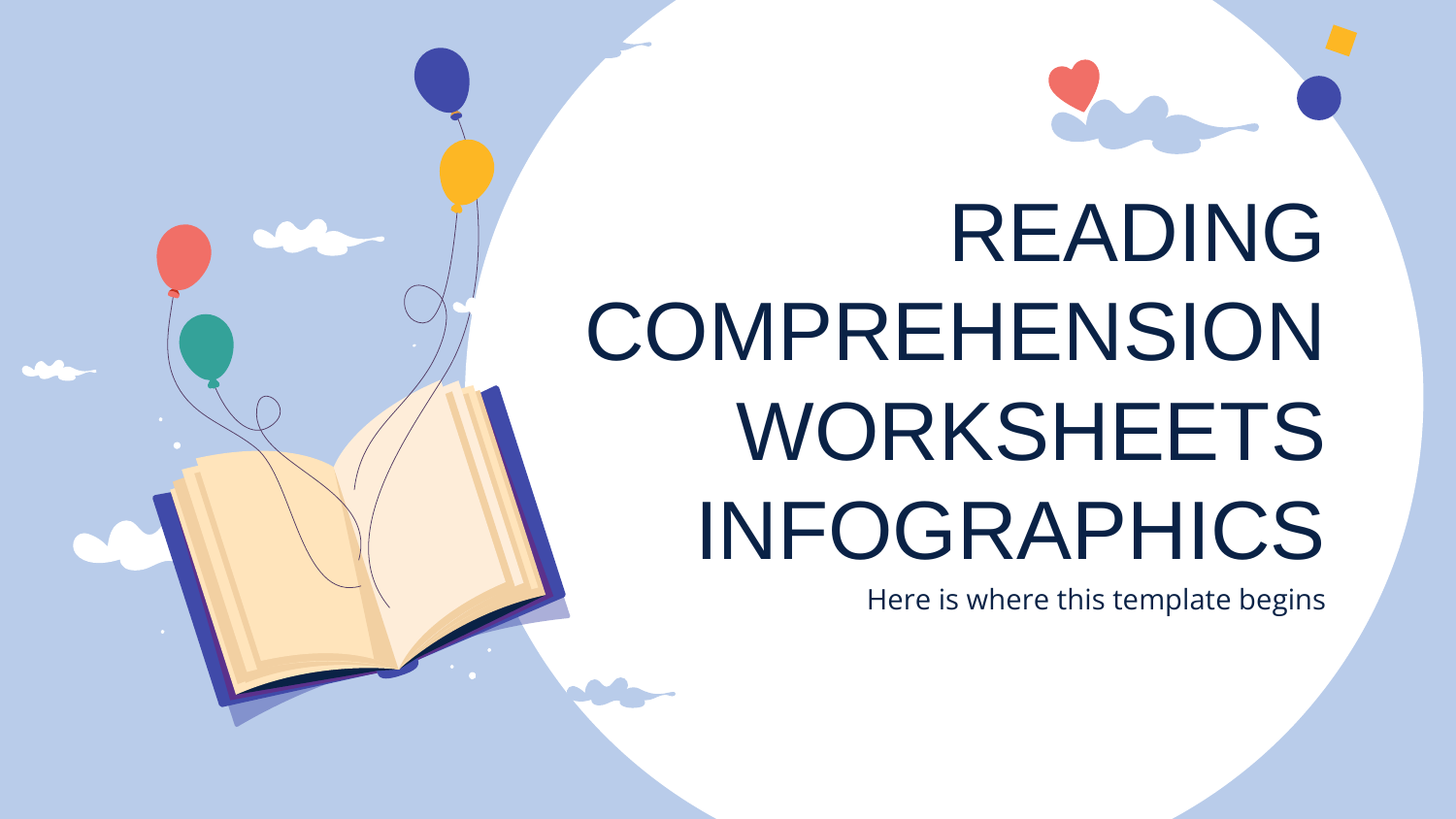

# READING COMPREHENSION WORKSHEETS INFOGRAPHICS
Here is where this template begins